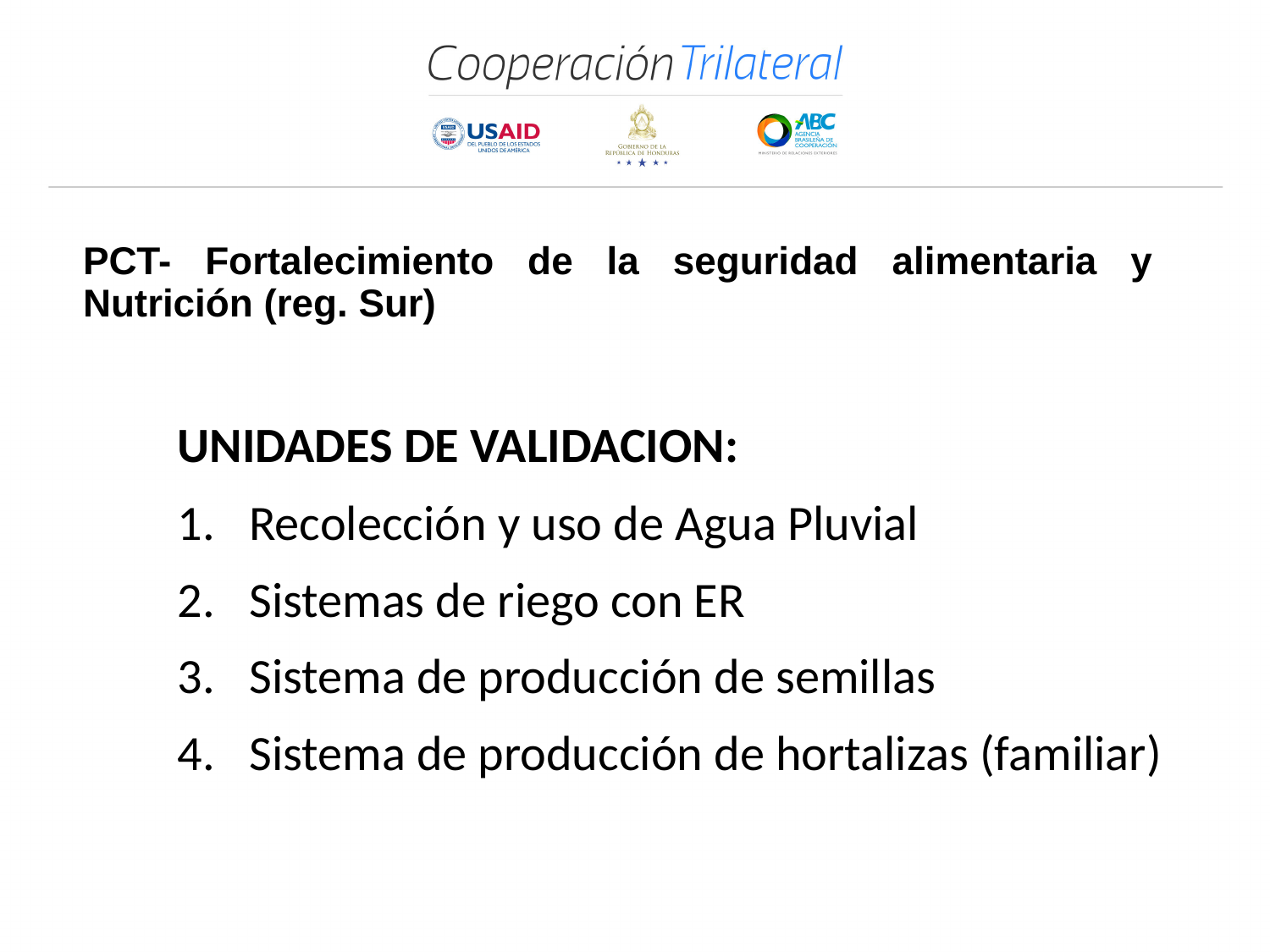

# PCT- Fortalecimiento de la seguridad alimentaria y Nutrición (reg. Sur)
UNIDADES DE VALIDACION:
Recolección y uso de Agua Pluvial
Sistemas de riego con ER
Sistema de producción de semillas
Sistema de producción de hortalizas (familiar)